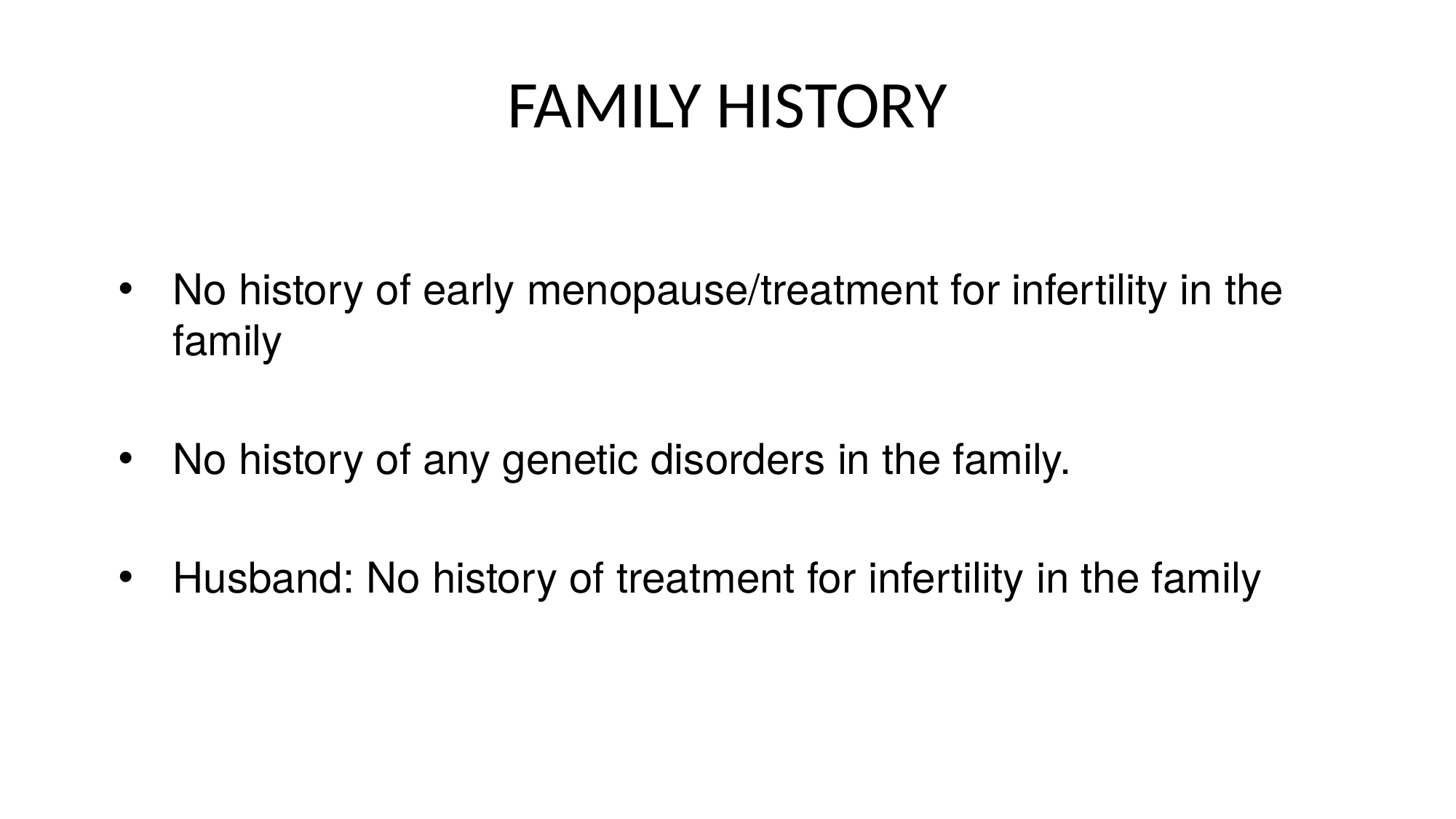

# FAMILY HISTORY

No history of early menopause/treatment for infertility in the family

No history of any genetic disorders in the family.

Husband: No history of treatment for infertility in the family